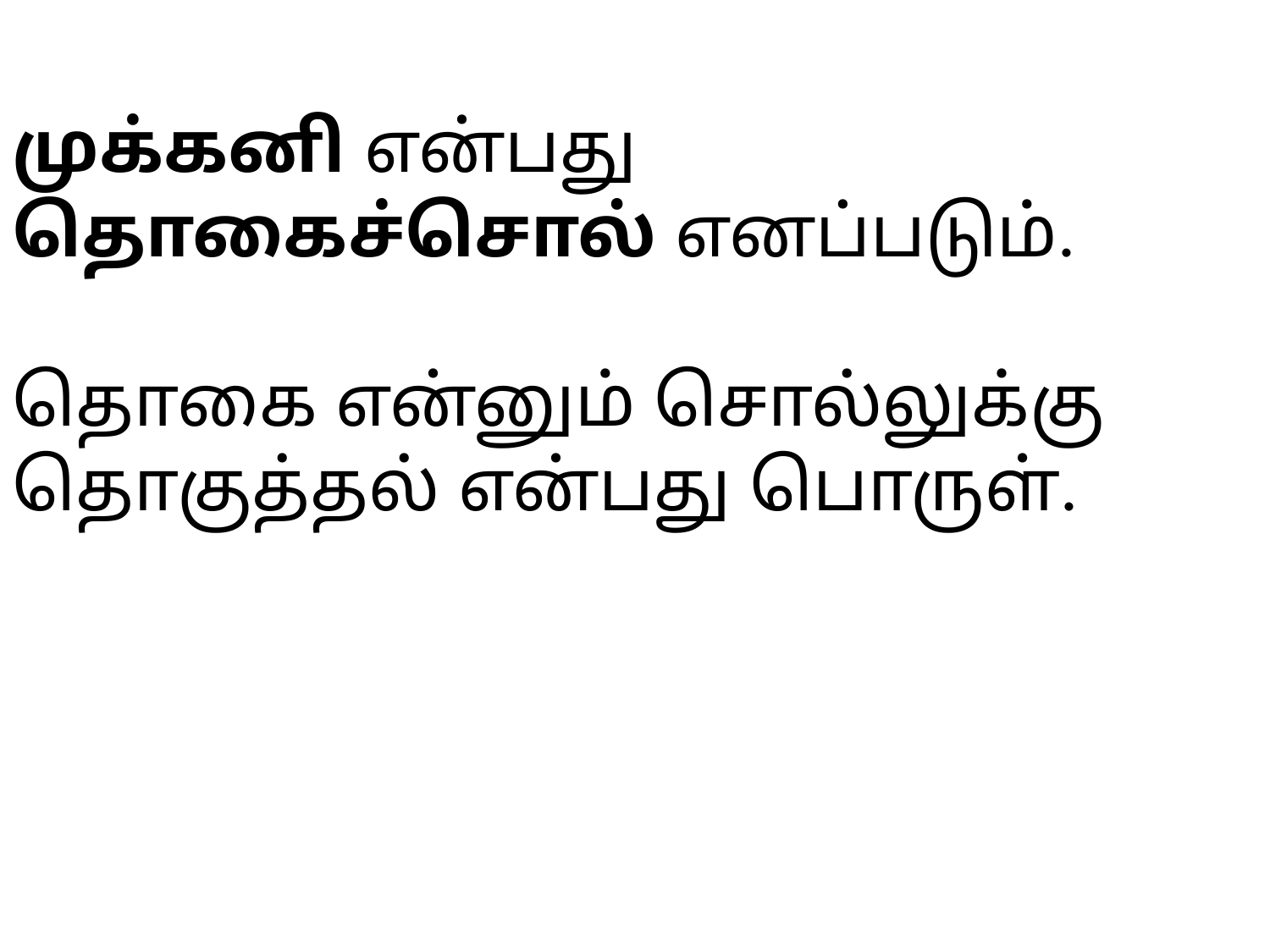

முக்கனி என்பது
தொகைச்சொல் எனப்படும்.

தொகை என்னும் சொல்லுக்கு தொகுத்தல் என்பது பொருள்.